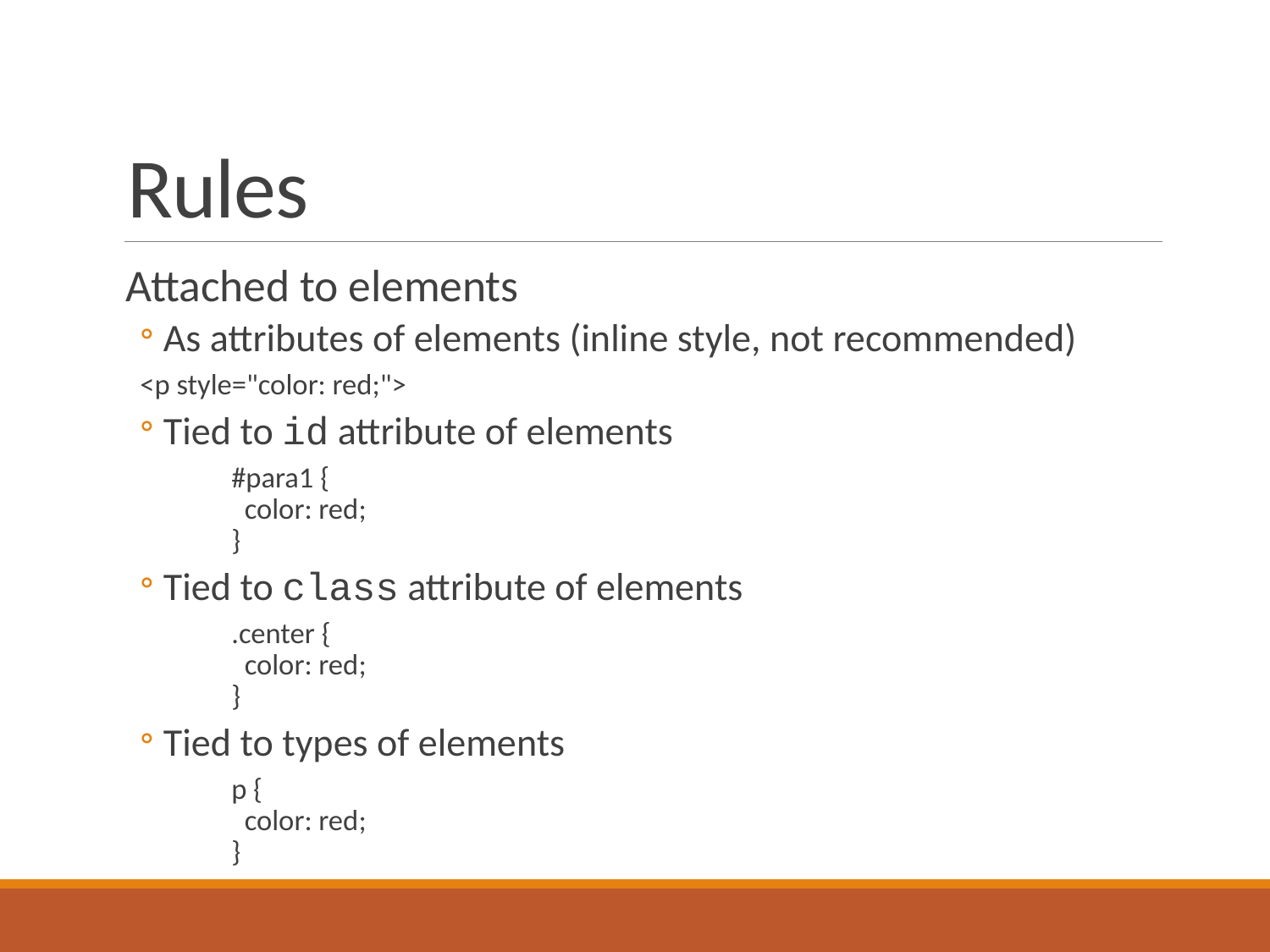

# Rules

Attached to elements
As attributes of elements (inline style, not recommended)
	<p style="color: red;">
Tied to id attribute of elements
#para1 {
  color: red;
}
Tied to class attribute of elements
.center {
  color: red;
}
Tied to types of elements
p {
  color: red;
}